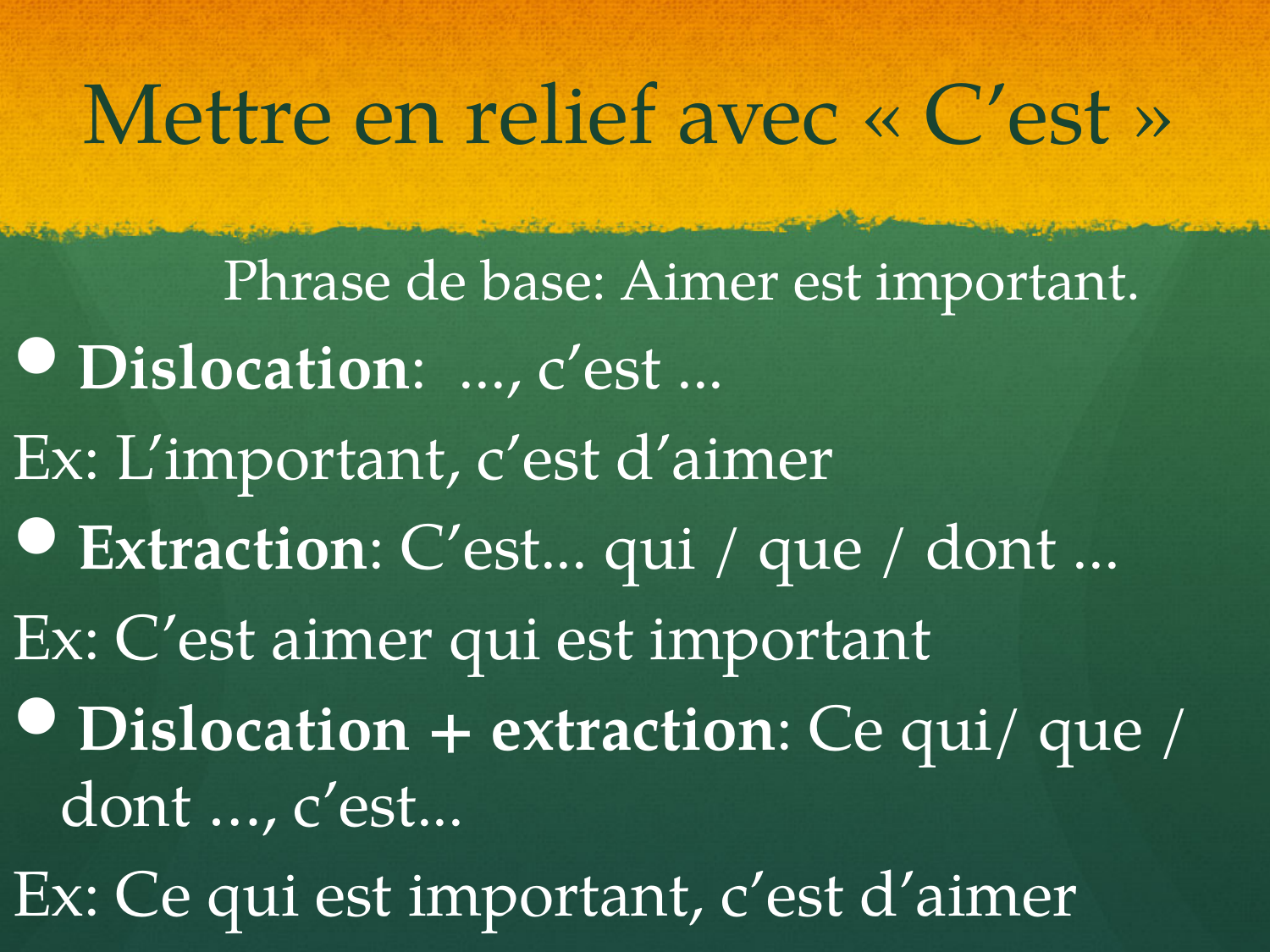

# Mettre en relief avec « C’est »
                   Phrase de base: Aimer est important.
Dislocation:  ..., c’est ...
Ex: L’important, c’est d’aimer
Extraction: C’est... qui / que / dont ...
Ex: C’est aimer qui est important
Dislocation + extraction: Ce qui/ que / dont …, c’est...
Ex: Ce qui est important, c’est d’aimer